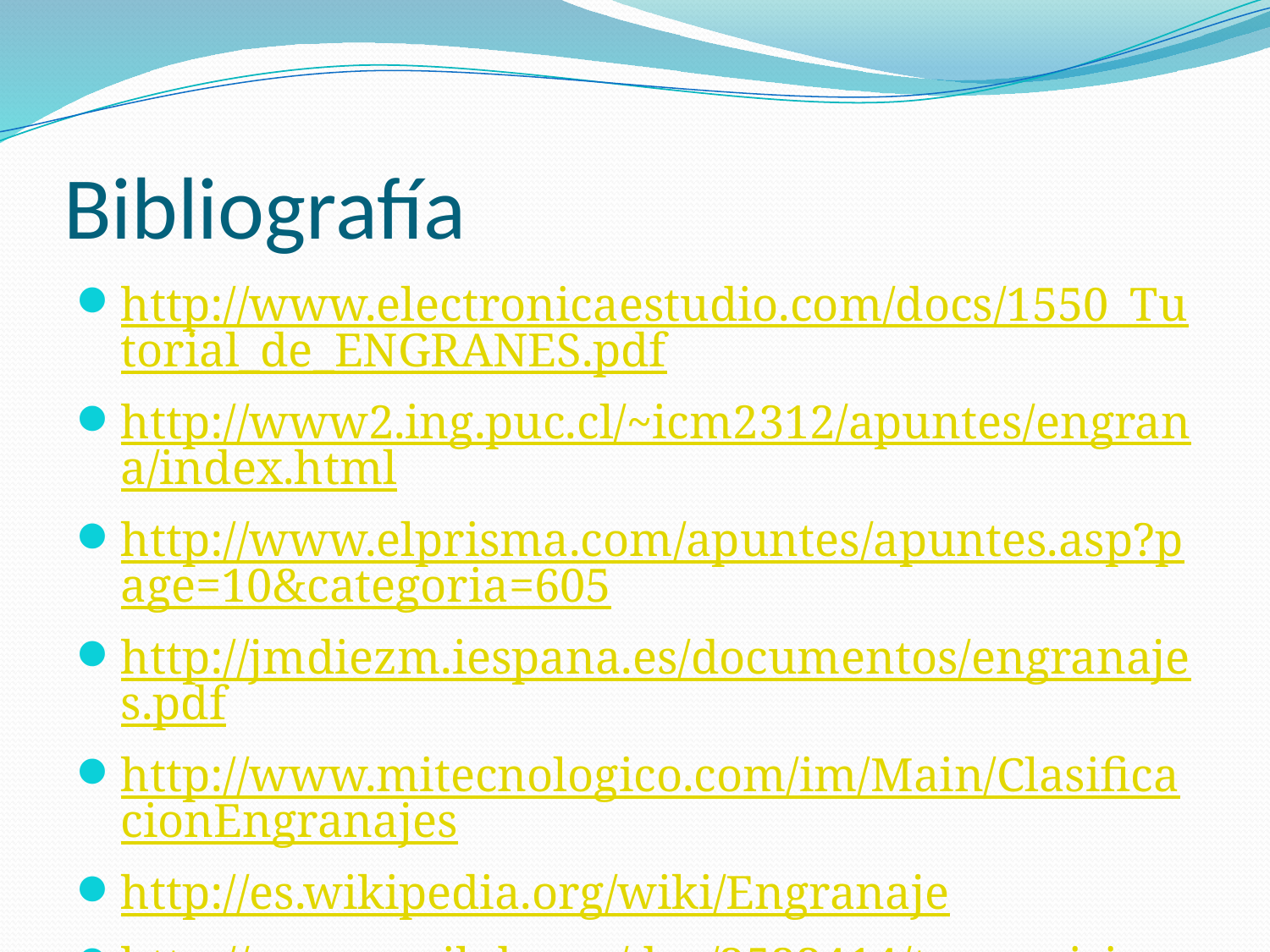

# Bibliografía
http://www.electronicaestudio.com/docs/1550_Tutorial_de_ENGRANES.pdf
http://www2.ing.puc.cl/~icm2312/apuntes/engrana/index.html
http://www.elprisma.com/apuntes/apuntes.asp?page=10&categoria=605
http://jmdiezm.iespana.es/documentos/engranajes.pdf
http://www.mitecnologico.com/im/Main/ClasificacionEngranajes
http://es.wikipedia.org/wiki/Engranaje
http://www.scribd.com/doc/3523414/transmision-por-engranajes
http://html.rincondelvago.com/engranajes_5.html